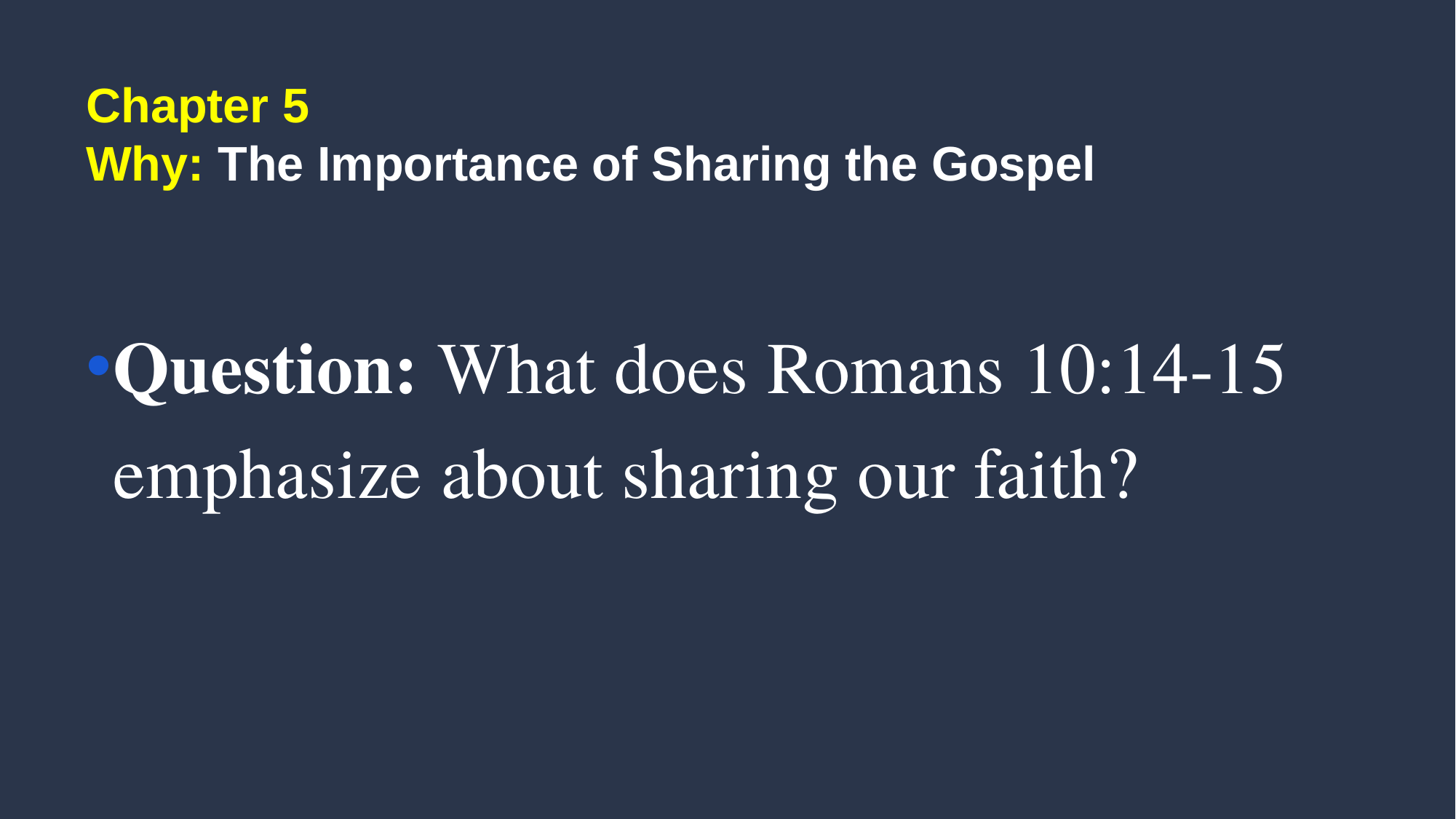

# Chapter 5 Why: The Importance of Sharing the Gospel
Question: What does Romans 10:14-15 emphasize about sharing our faith?